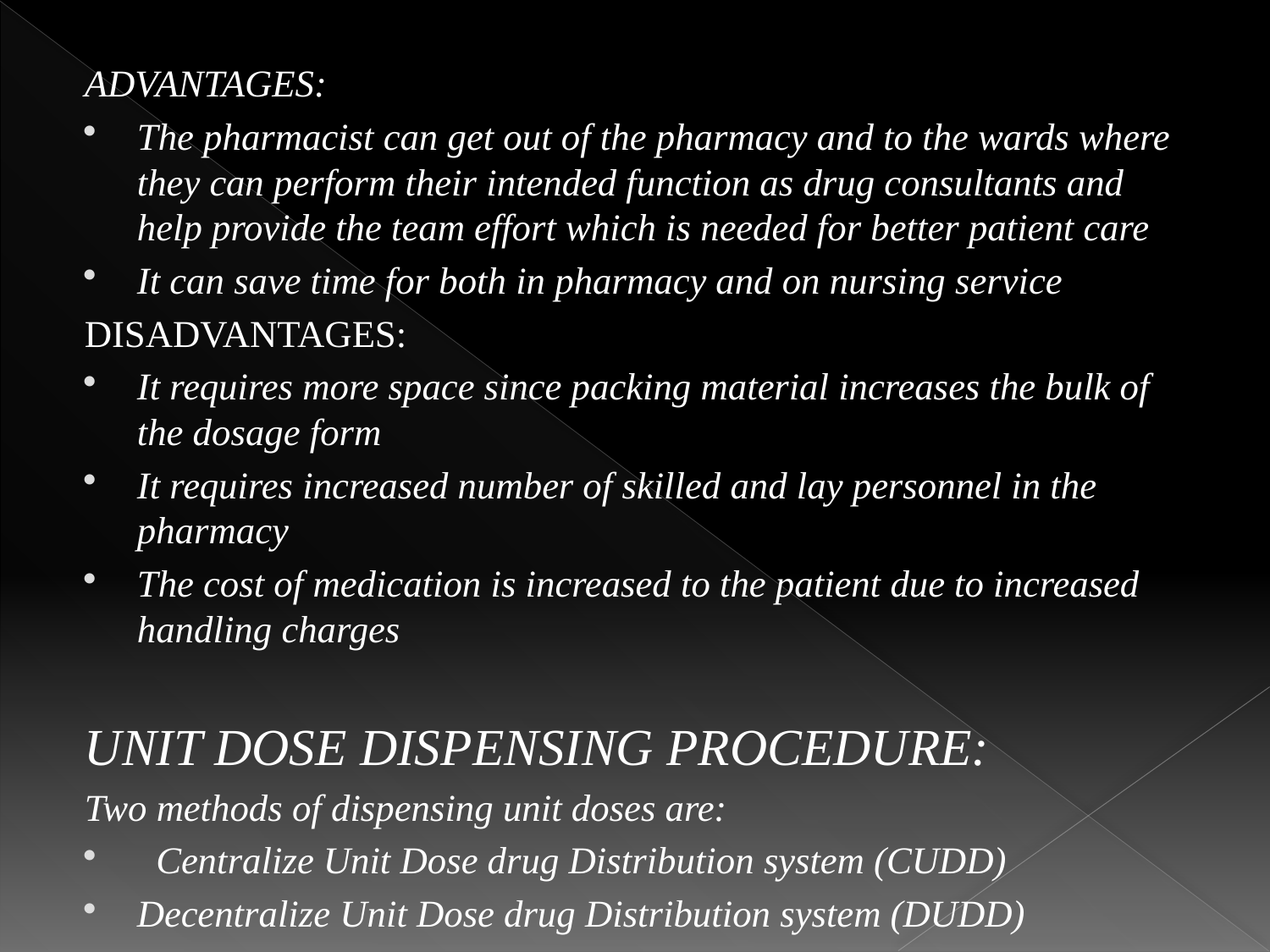

ADVANTAGES:
The pharmacist can get out of the pharmacy and to the wards where they can perform their intended function as drug consultants and help provide the team effort which is needed for better patient care
It can save time for both in pharmacy and on nursing service
DISADVANTAGES:
It requires more space since packing material increases the bulk of the dosage form
It requires increased number of skilled and lay personnel in the pharmacy
The cost of medication is increased to the patient due to increased handling charges

UNIT DOSE DISPENSING PROCEDURE:
Two methods of dispensing unit doses are:
  Centralize Unit Dose drug Distribution system (CUDD)
Decentralize Unit Dose drug Distribution system (DUDD)